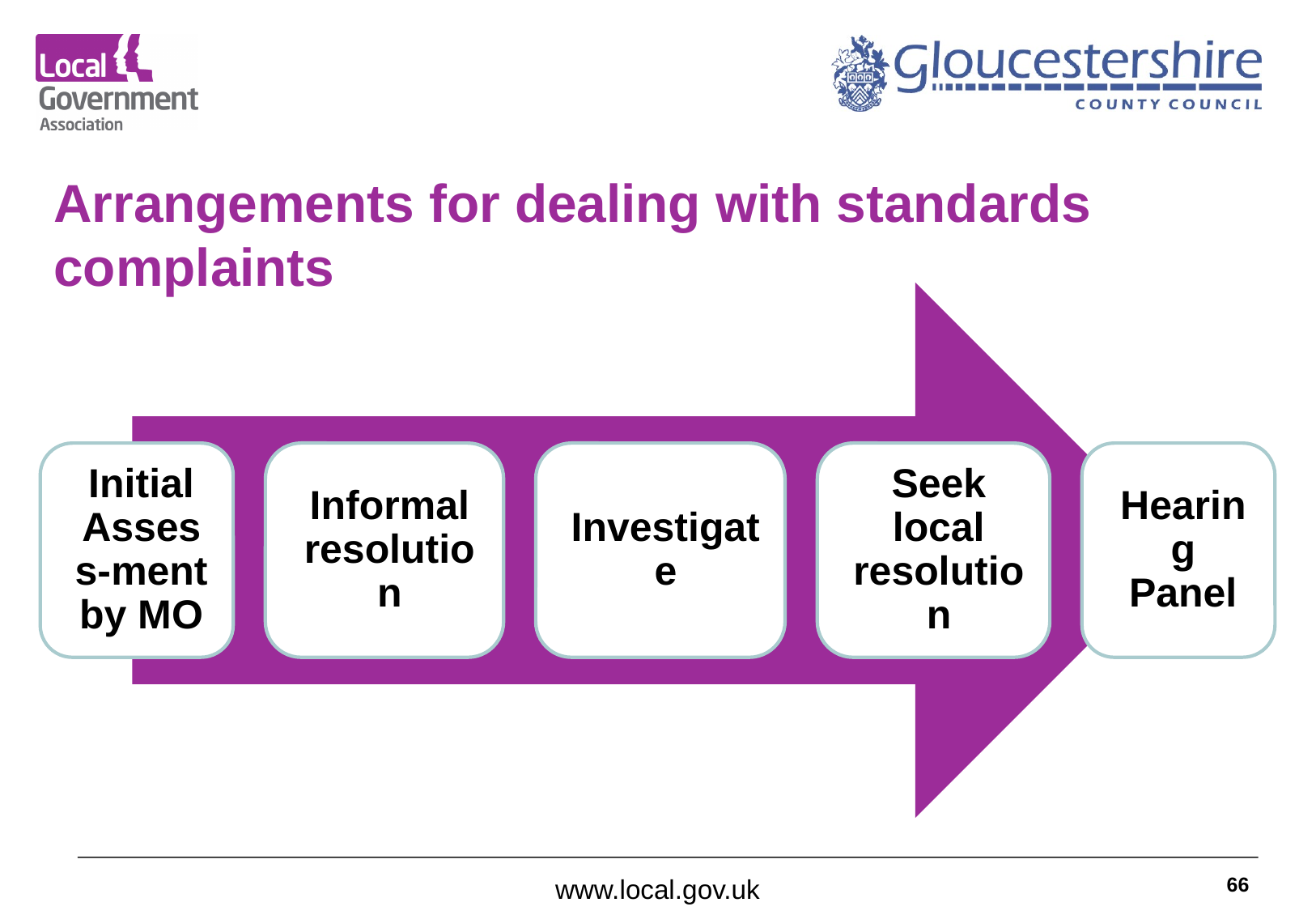

# Arrangements for dealing with standards complaints
Initial Assess-ment by MO
Informal resolution
Investigate
Seek local resolution
Hearing Panel